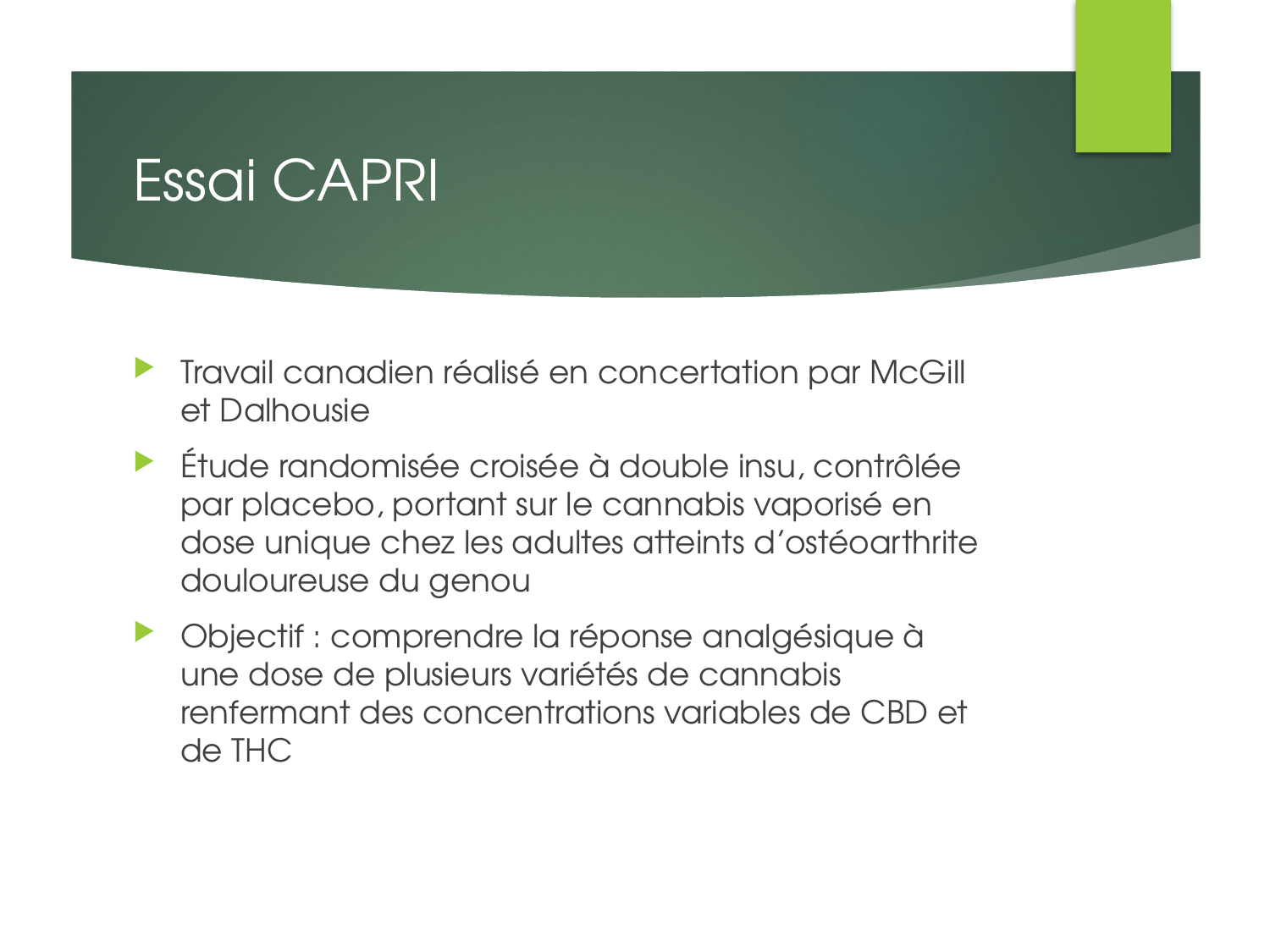

# Essai CAPRI
Travail canadien réalisé en concertation par McGill et Dalhousie
Étude randomisée croisée à double insu, contrôlée par placebo, portant sur le cannabis vaporisé en dose unique chez les adultes atteints d’ostéoarthrite douloureuse du genou
Objectif : comprendre la réponse analgésique à une dose de plusieurs variétés de cannabis renfermant des concentrations variables de CBD et de THC